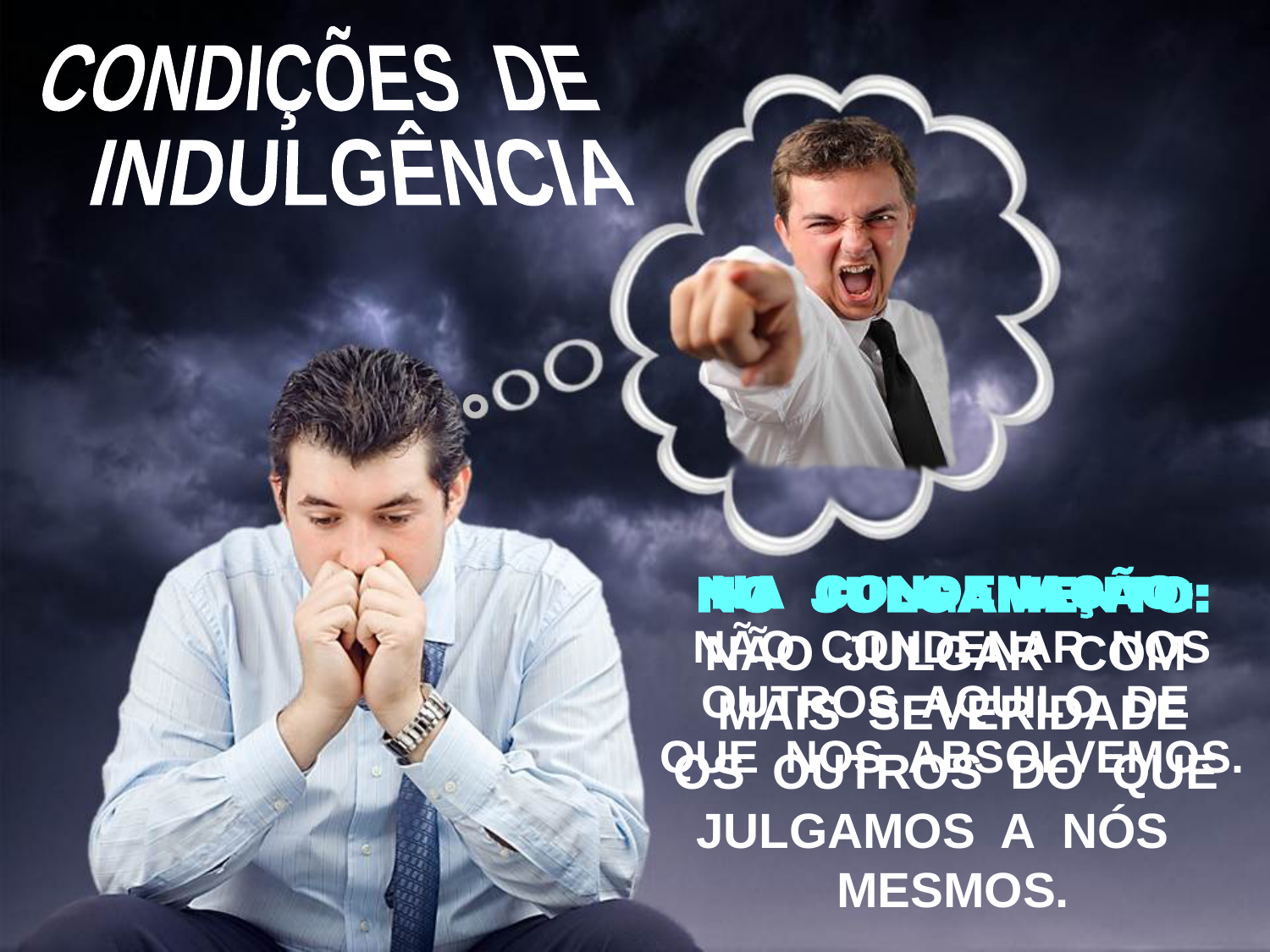

CONDIÇÕES  DE
  INDULGÊNCIA

NA  CONDENAÇÃO:
NÃO  CONDENAR  NOS
OUTROS  AQUILO  DE  QUE  NOS  ABSOLVEMOS.
NO  JULGAMENTO:
NÃO  JULGAR  COM  MAIS  SEVERIDADE
OS  OUTROS  DO  QUE  JULGAMOS  A  NÓS    MESMOS.